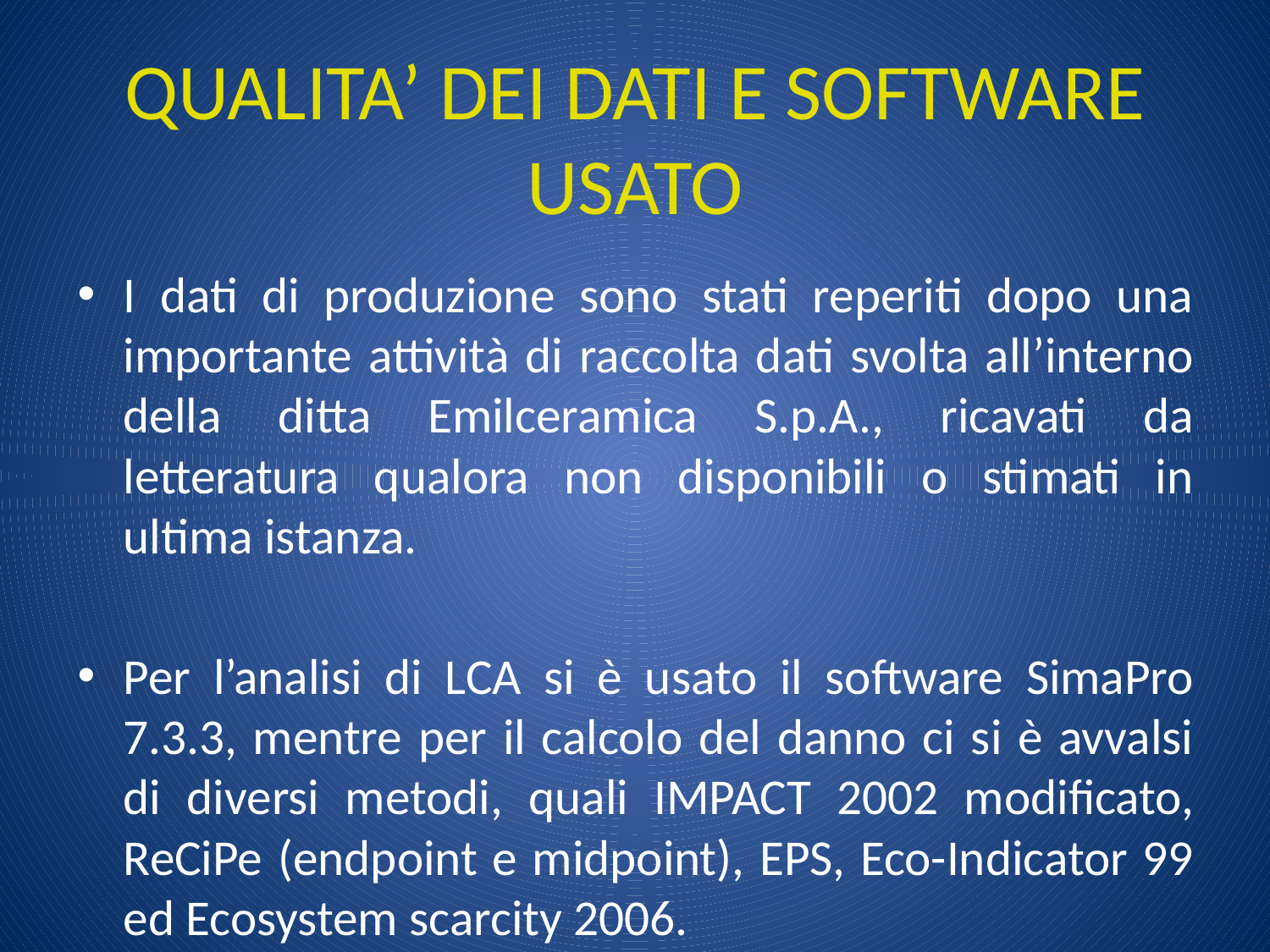

# QUALITA’ DEI DATI E SOFTWARE USATO
I dati di produzione sono stati reperiti dopo una importante attività di raccolta dati svolta all’interno della ditta Emilceramica S.p.A., ricavati da letteratura qualora non disponibili o stimati in ultima istanza.

Per l’analisi di LCA si è usato il software SimaPro 7.3.3, mentre per il calcolo del danno ci si è avvalsi di diversi metodi, quali IMPACT 2002 modificato, ReCiPe (endpoint e midpoint), EPS, Eco-Indicator 99 ed Ecosystem scarcity 2006.